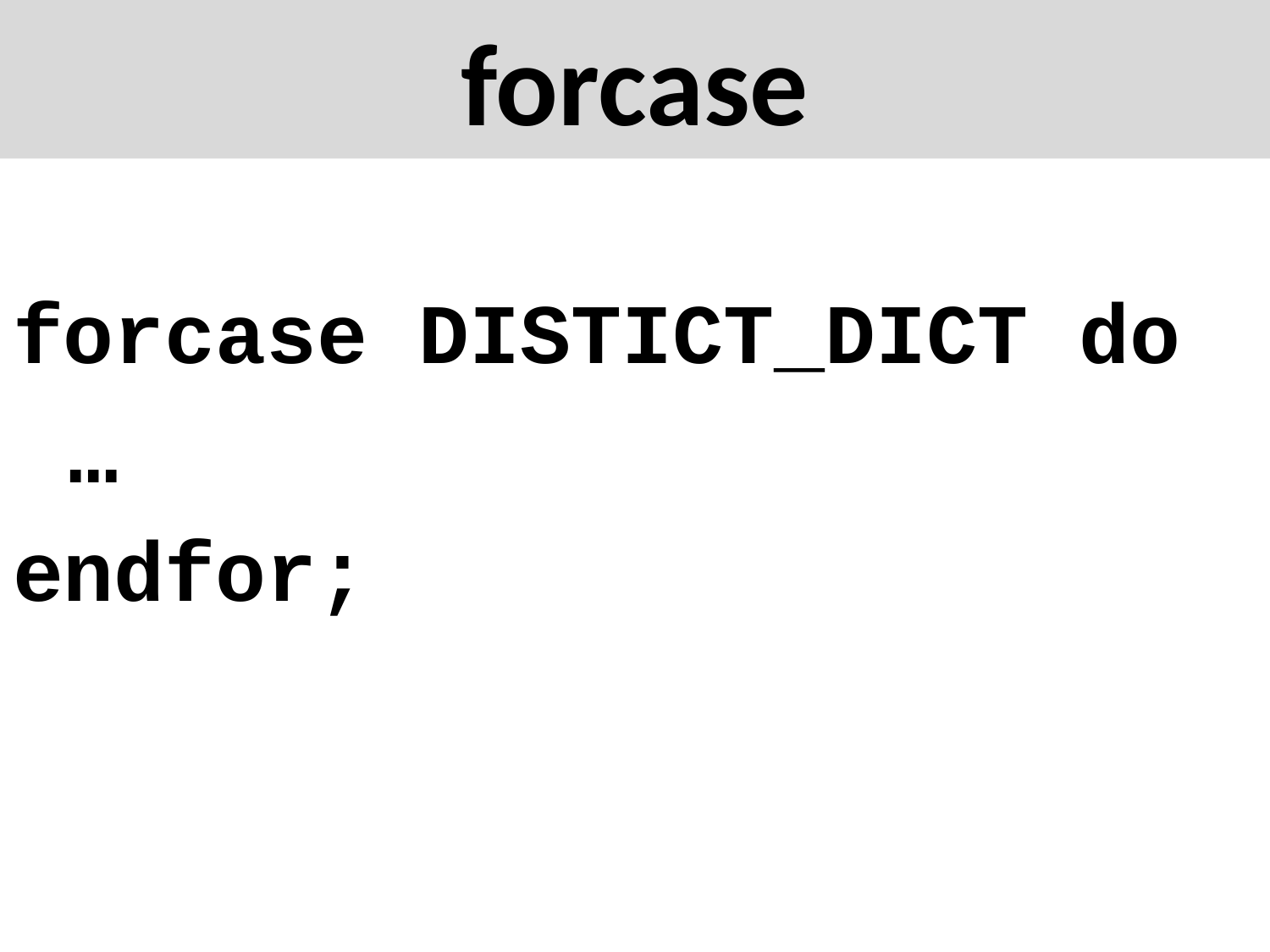

# forcase

forcase DISTICT_DICT do
…
endfor;